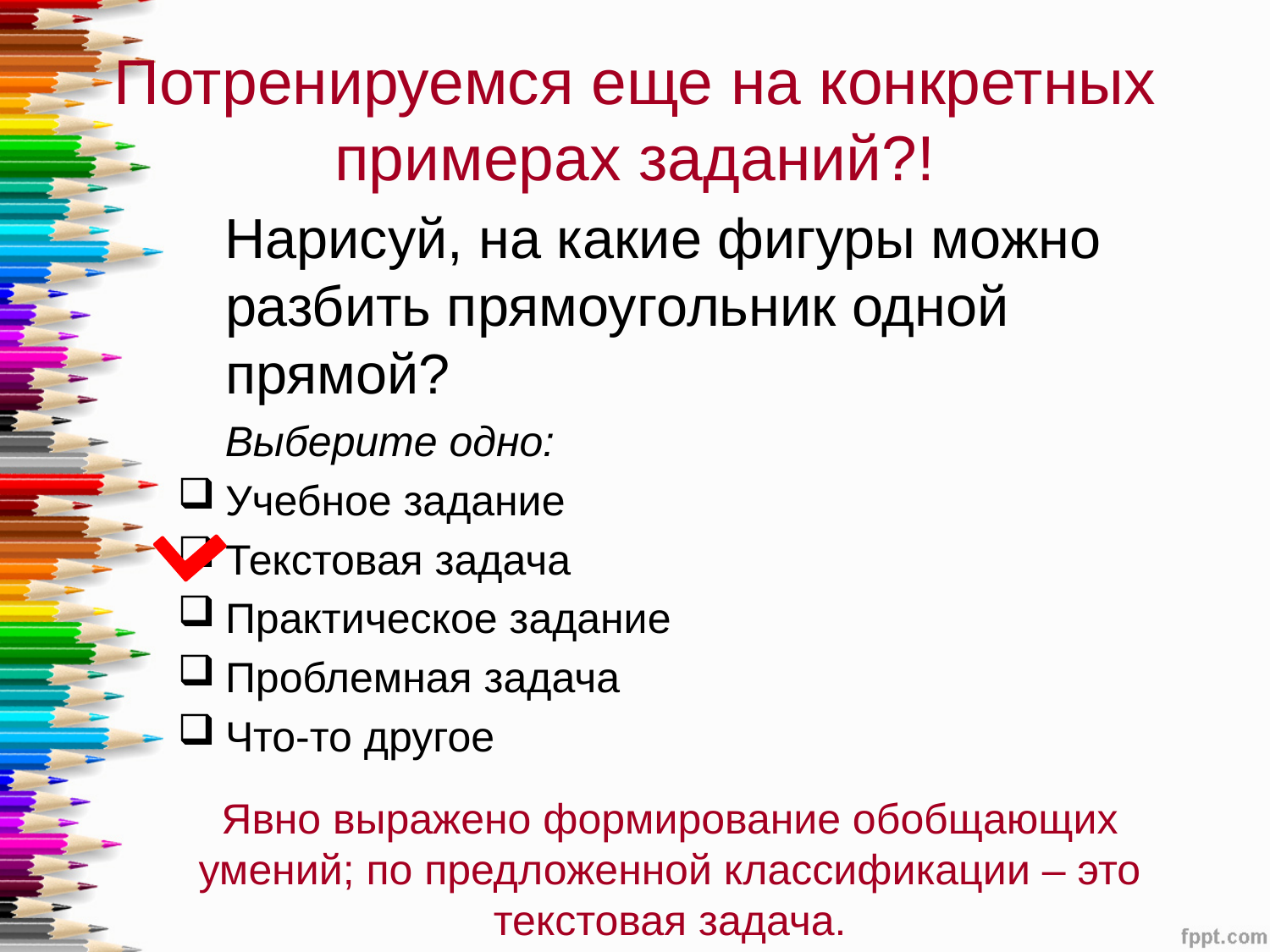

# Потренируемся еще на конкретных примерах заданий?!
   Нарисуй, на какие фигуры можно разбить прямоугольник одной прямой?
    Выберите одно:
Учебное задание
Текстовая задача
Практическое задание
Проблемная задача
Что-то другое

Явно выражено формирование обобщающих умений; по предложенной классификации – это текстовая задача.